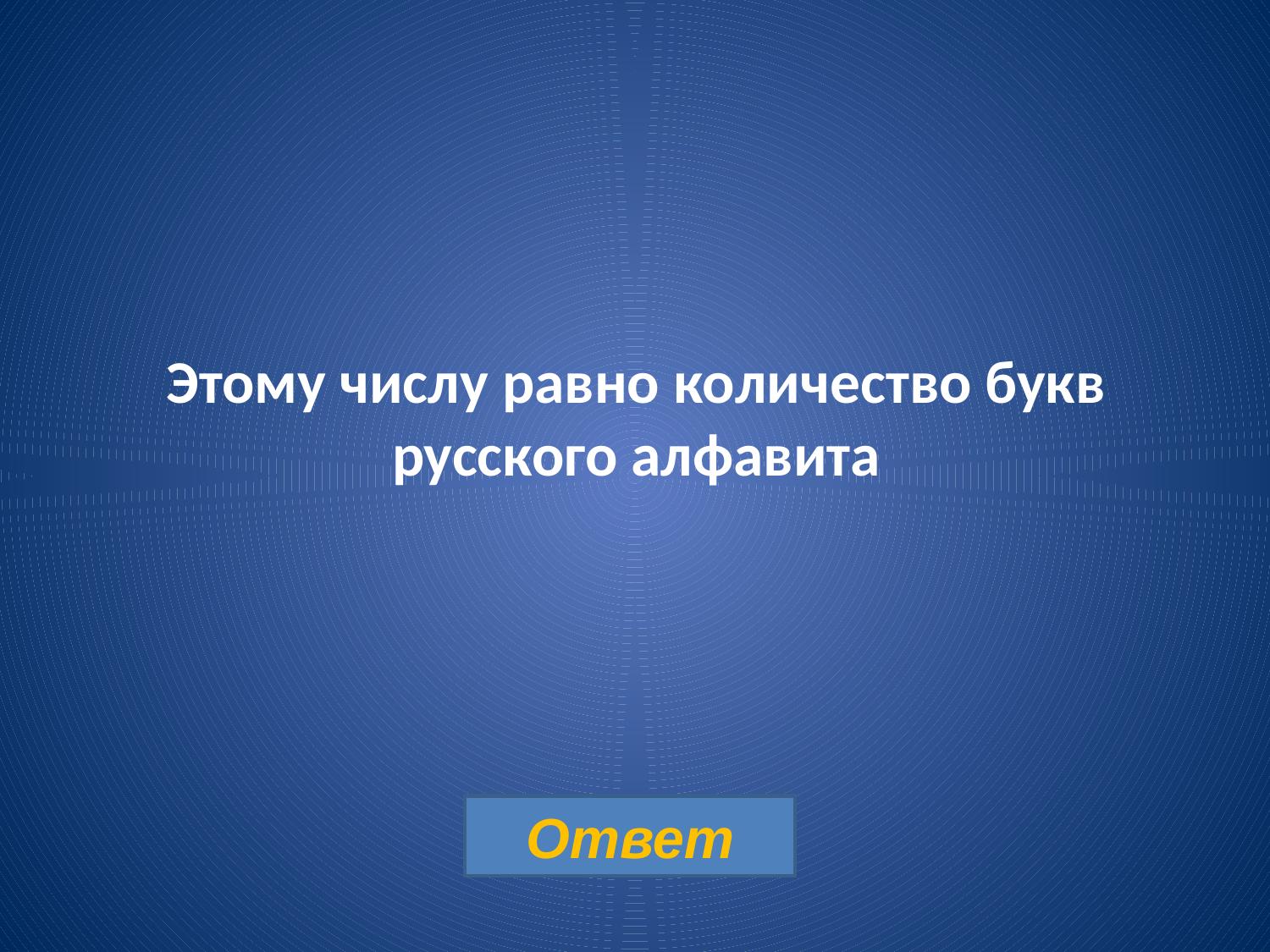

# Этому числу равно количество букв русского алфавита